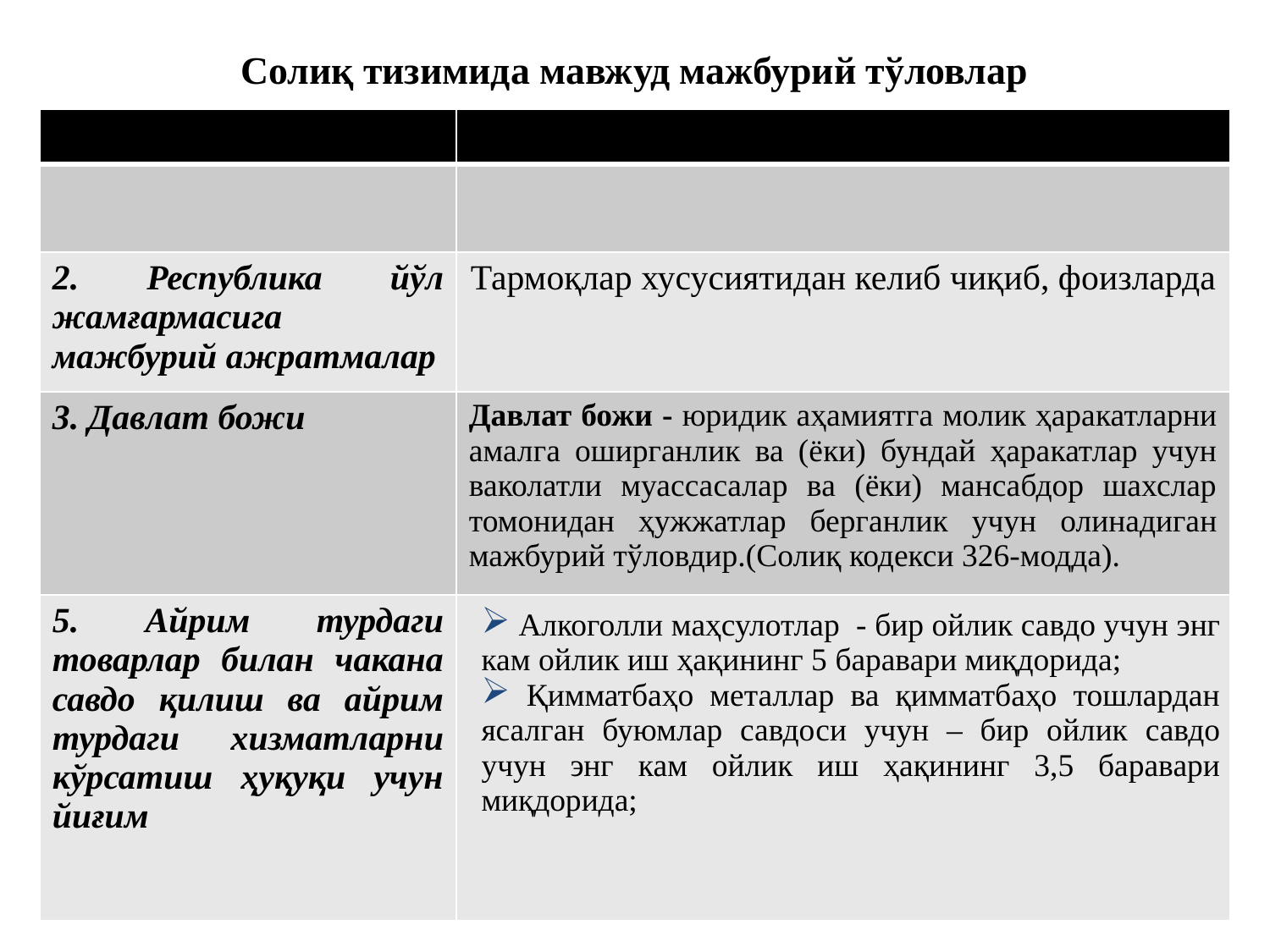

Солиқ тизимида мавжуд мажбурий тўловлар
| Тўлов тури | Ставкаси |
| --- | --- |
|  |  |
| 2. Республика йўл жамғармасига мажбурий ажратмалар | Тармоқлар хусусиятидан келиб чиқиб, фоизларда |
| 3. Давлат божи | Давлат божи - юридик аҳамиятга молик ҳаракатларни амалга оширганлик ва (ёки) бундай ҳаракатлар учун ваколатли муассасалар ва (ёки) мансабдор шахслар томонидан ҳужжатлар берганлик учун олинадиган мажбурий тўловдир.(Солиқ кодекси 326-модда). |
| 5. Айрим турдаги товарлар билан чакана савдо қилиш ва айрим турдаги хизматларни кўрсатиш ҳуқуқи учун йиғим | Алкоголли маҳсулотлар - бир ойлик савдо учун энг кам ойлик иш ҳақининг 5 баравари миқдорида; Қимматбаҳо металлар ва қимматбаҳо тошлардан ясалган буюмлар савдоси учун – бир ойлик савдо учун энг кам ойлик иш ҳақининг 3,5 баравари миқдорида; |